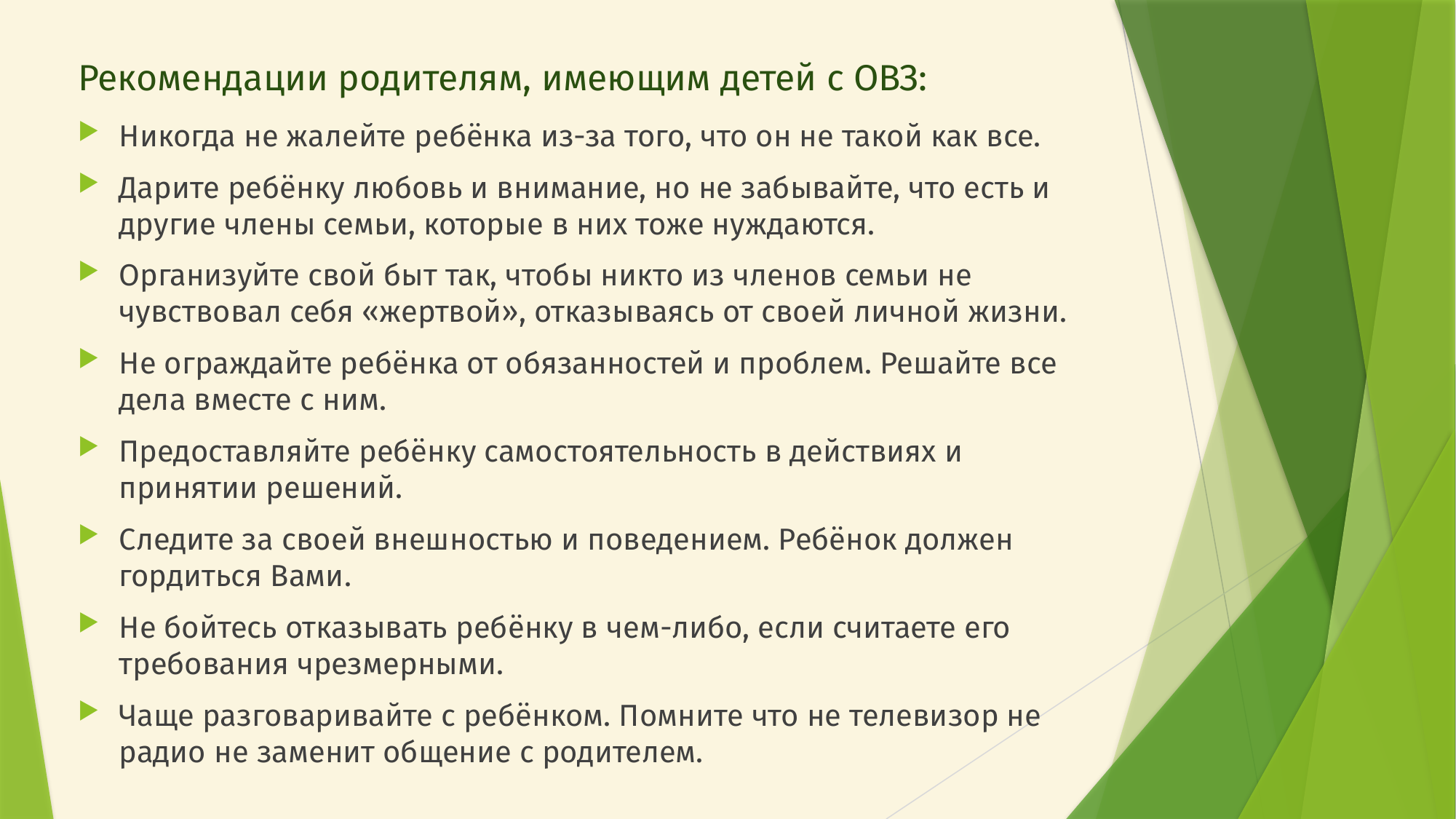

# Рекомендации родителям, имеющим детей с ОВЗ:

Никогда не жалейте ребёнка из-за того, что он не такой как все.
Дарите ребёнку любовь и внимание, но не забывайте, что есть и другие члены семьи, которые в них тоже нуждаются.
Организуйте свой быт так, чтобы никто из членов семьи не чувствовал себя «жертвой», отказываясь от своей личной жизни.
Не ограждайте ребёнка от обязанностей и проблем. Решайте все дела вместе с ним.
Предоставляйте ребёнку самостоятельность в действиях и принятии решений.
Следите за своей внешностью и поведением. Ребёнок должен гордиться Вами.
Не бойтесь отказывать ребёнку в чем-либо, если считаете его требования чрезмерными.
Чаще разговаривайте с ребёнком. Помните что не телевизор не радио не заменит общение с родителем.